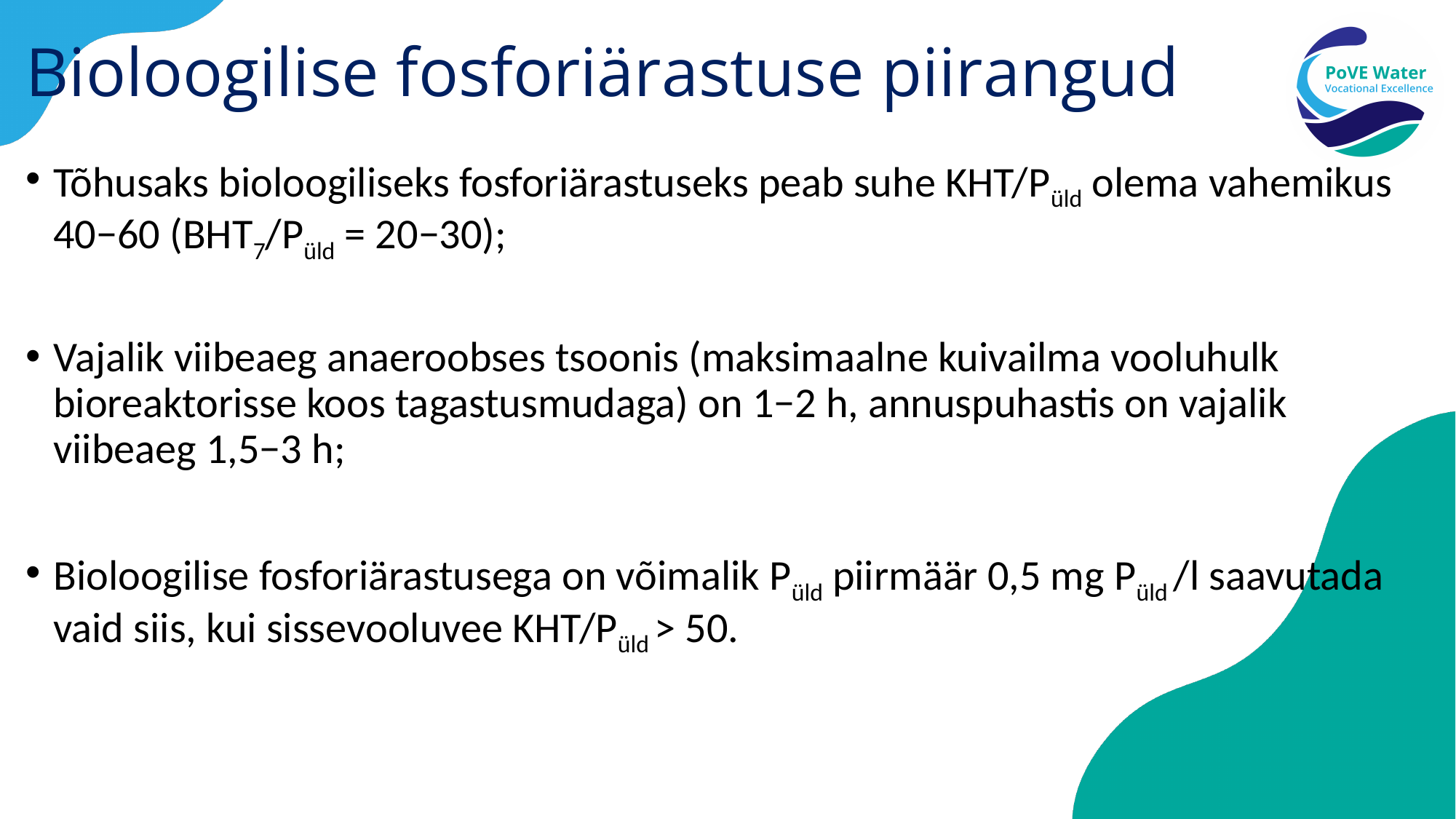

# Bioloogilise fosforiärastuse piirangud
Tõhusaks bioloogiliseks fosforiärastuseks peab suhe KHT/Püld olema vahemikus 40−60 (BHT7/Püld = 20−30);

Vajalik viibeaeg anaeroobses tsoonis (maksimaalne kuivailma vooluhulk bioreaktorisse koos tagastusmudaga) on 1−2 h, annuspuhastis on vajalik viibeaeg 1,5−3 h;

Bioloogilise fosforiärastusega on võimalik Püld piirmäär 0,5 mg Püld /l saavutada vaid siis, kui sissevooluvee KHT/Püld > 50.